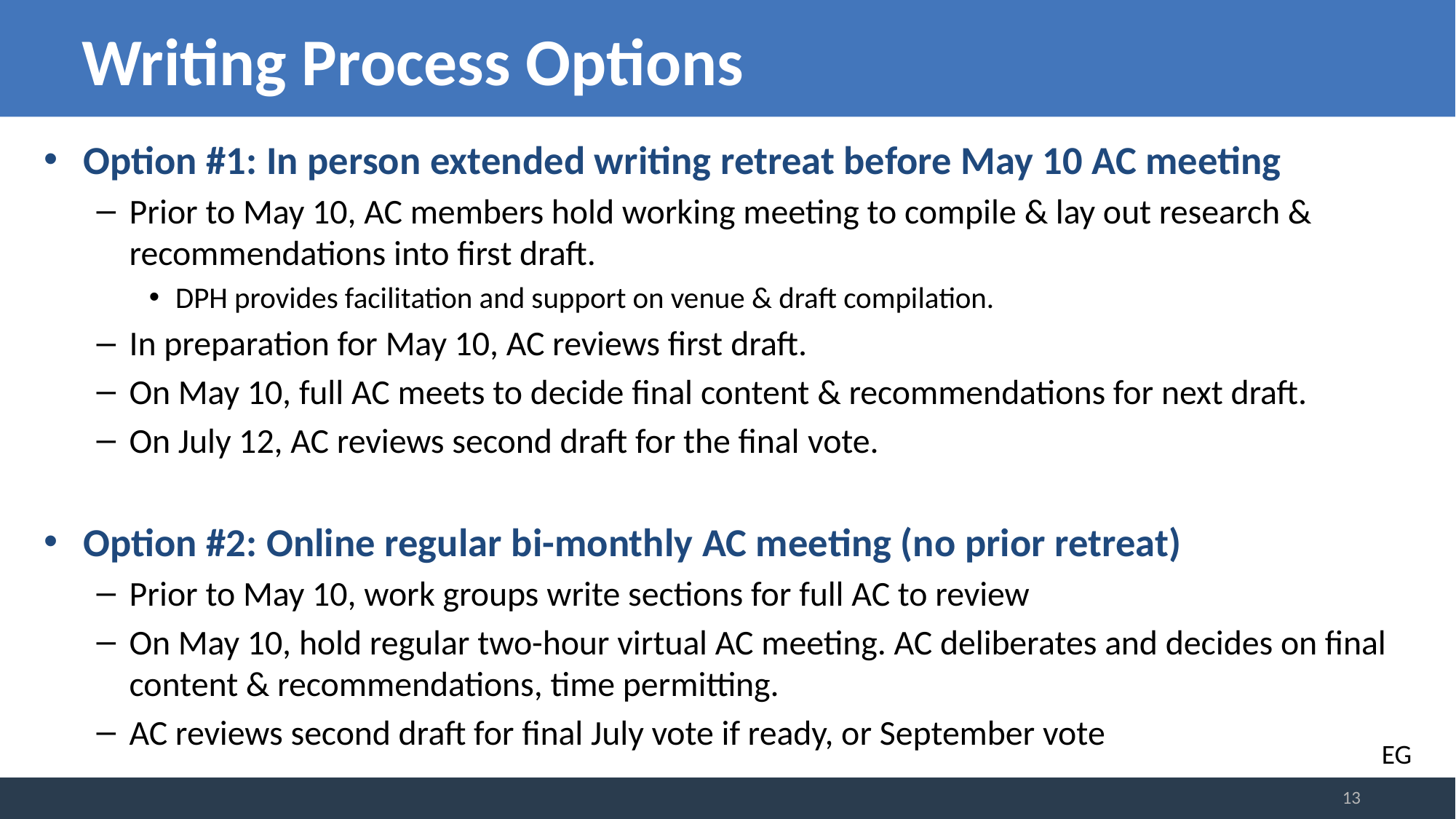

# Writing Process Options
Option #1: In person extended writing retreat before May 10 AC meeting
Prior to May 10, AC members hold working meeting to compile & lay out research & recommendations into first draft.
DPH provides facilitation and support on venue & draft compilation.
In preparation for May 10, AC reviews first draft.
On May 10, full AC meets to decide final content & recommendations for next draft.
On July 12, AC reviews second draft for the final vote.

Option #2: Online regular bi-monthly AC meeting (no prior retreat)
Prior to May 10, work groups write sections for full AC to review
On May 10, hold regular two-hour virtual AC meeting. AC deliberates and decides on final content & recommendations, time permitting.
AC reviews second draft for final July vote if ready, or September vote

EG
13